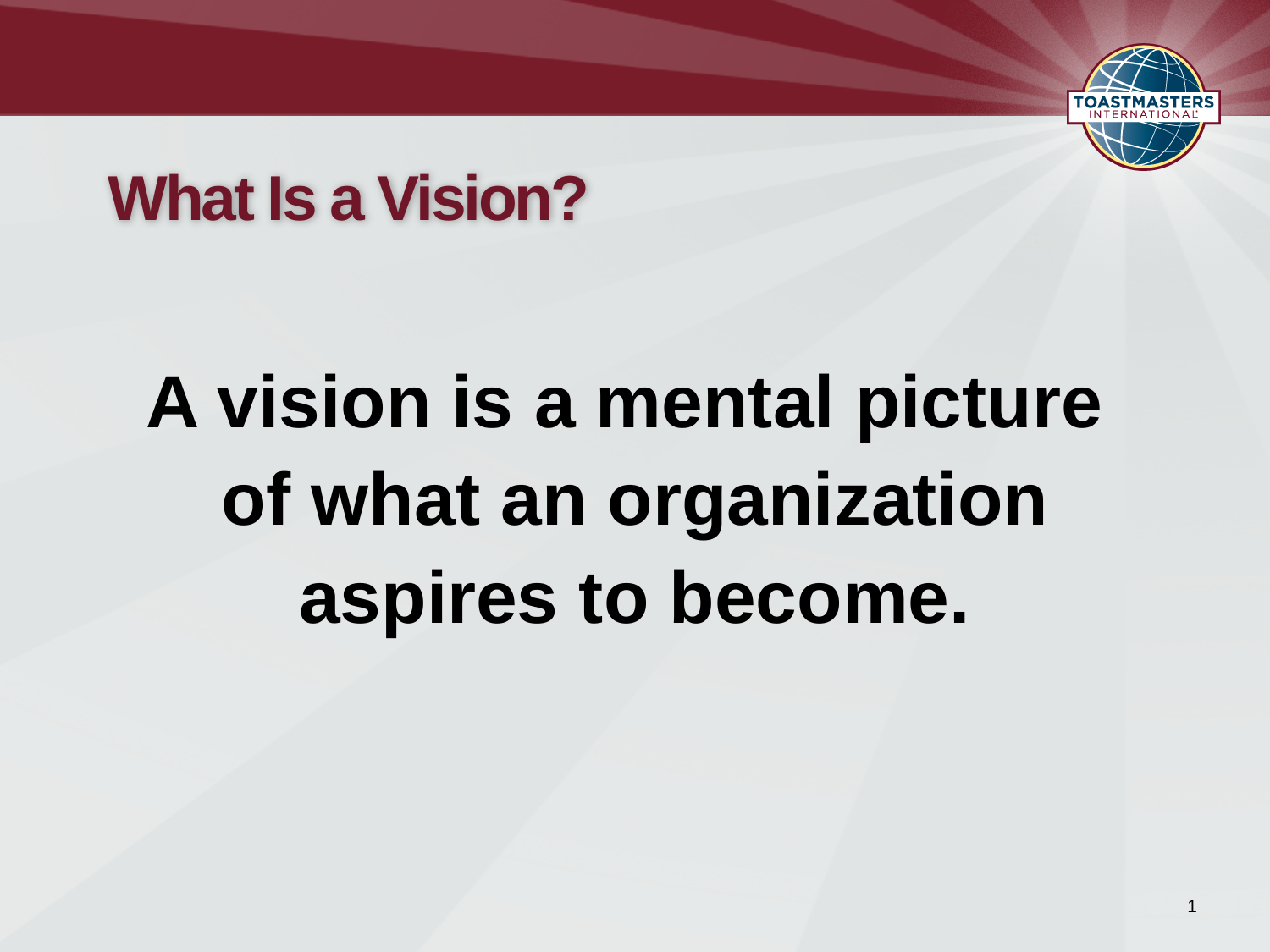

# What Is a Vision?
A vision is a mental picture
of what an organization aspires to become.
1